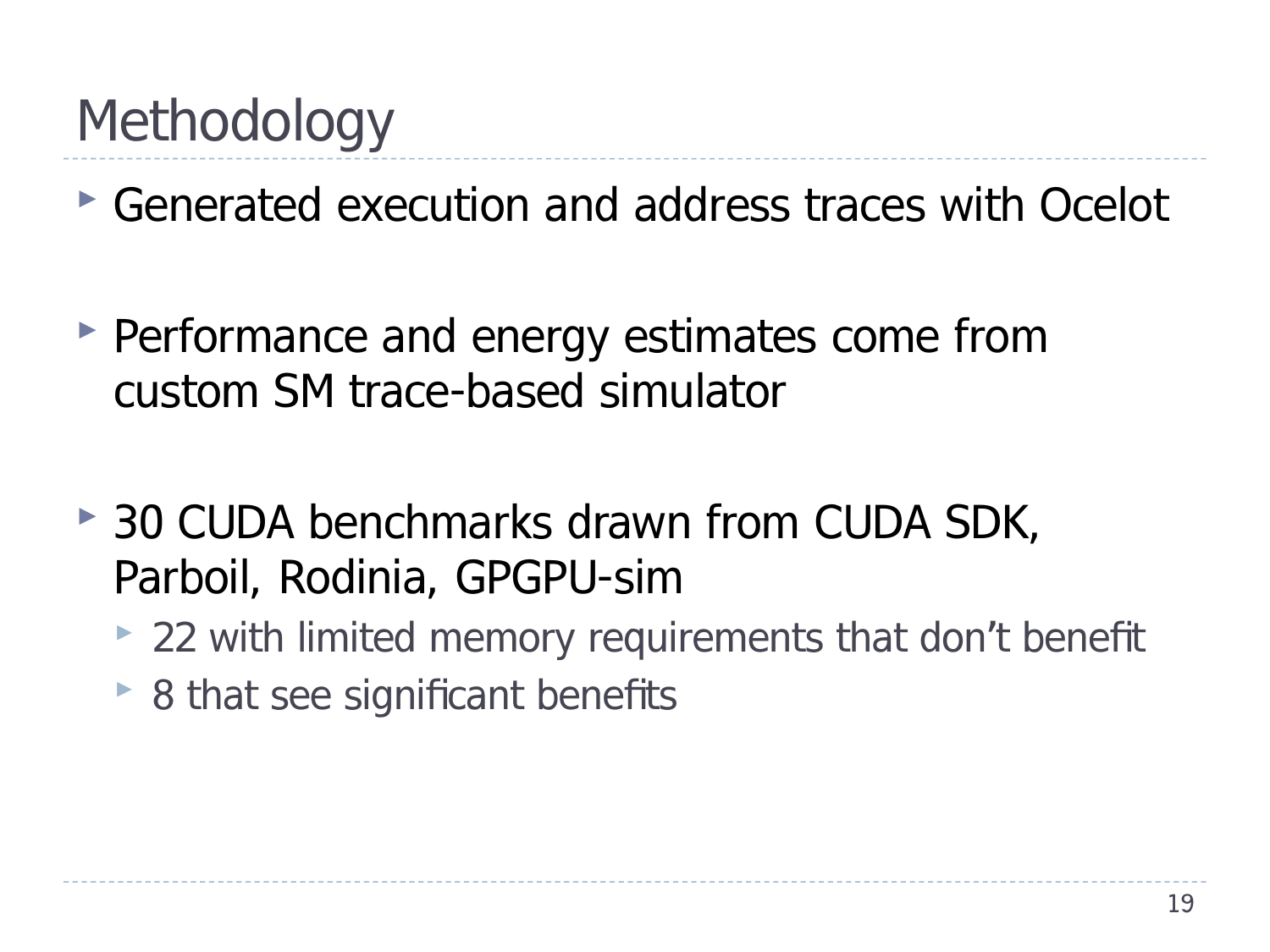

# Methodology
Generated execution and address traces with Ocelot

Performance and energy estimates come from custom SM trace-based simulator

30 CUDA benchmarks drawn from CUDA SDK, Parboil, Rodinia, GPGPU-sim
22 with limited memory requirements that don’t benefit
8 that see significant benefits

19